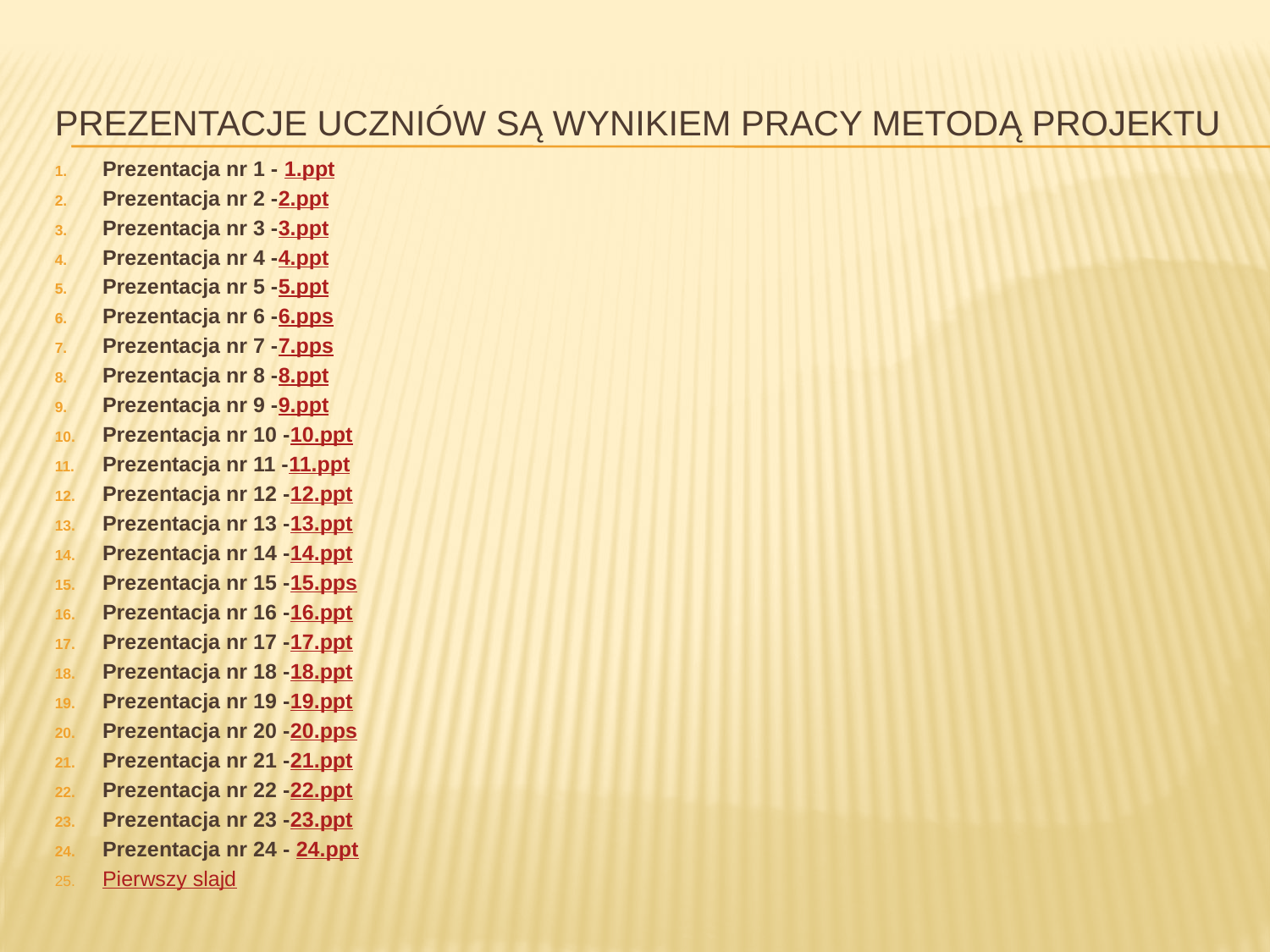

# Prezentacje uczniów są wynikiem pracy metodą projektu
Prezentacja nr 1 - 1.ppt
Prezentacja nr 2 -2.ppt
Prezentacja nr 3 -3.ppt
Prezentacja nr 4 -4.ppt
Prezentacja nr 5 -5.ppt
Prezentacja nr 6 -6.pps
Prezentacja nr 7 -7.pps
Prezentacja nr 8 -8.ppt
Prezentacja nr 9 -9.ppt
Prezentacja nr 10 -10.ppt
Prezentacja nr 11 -11.ppt
Prezentacja nr 12 -12.ppt
Prezentacja nr 13 -13.ppt
Prezentacja nr 14 -14.ppt
Prezentacja nr 15 -15.pps
Prezentacja nr 16 -16.ppt
Prezentacja nr 17 -17.ppt
Prezentacja nr 18 -18.ppt
Prezentacja nr 19 -19.ppt
Prezentacja nr 20 -20.pps
Prezentacja nr 21 -21.ppt
Prezentacja nr 22 -22.ppt
Prezentacja nr 23 -23.ppt
Prezentacja nr 24 - 24.ppt
Pierwszy slajd